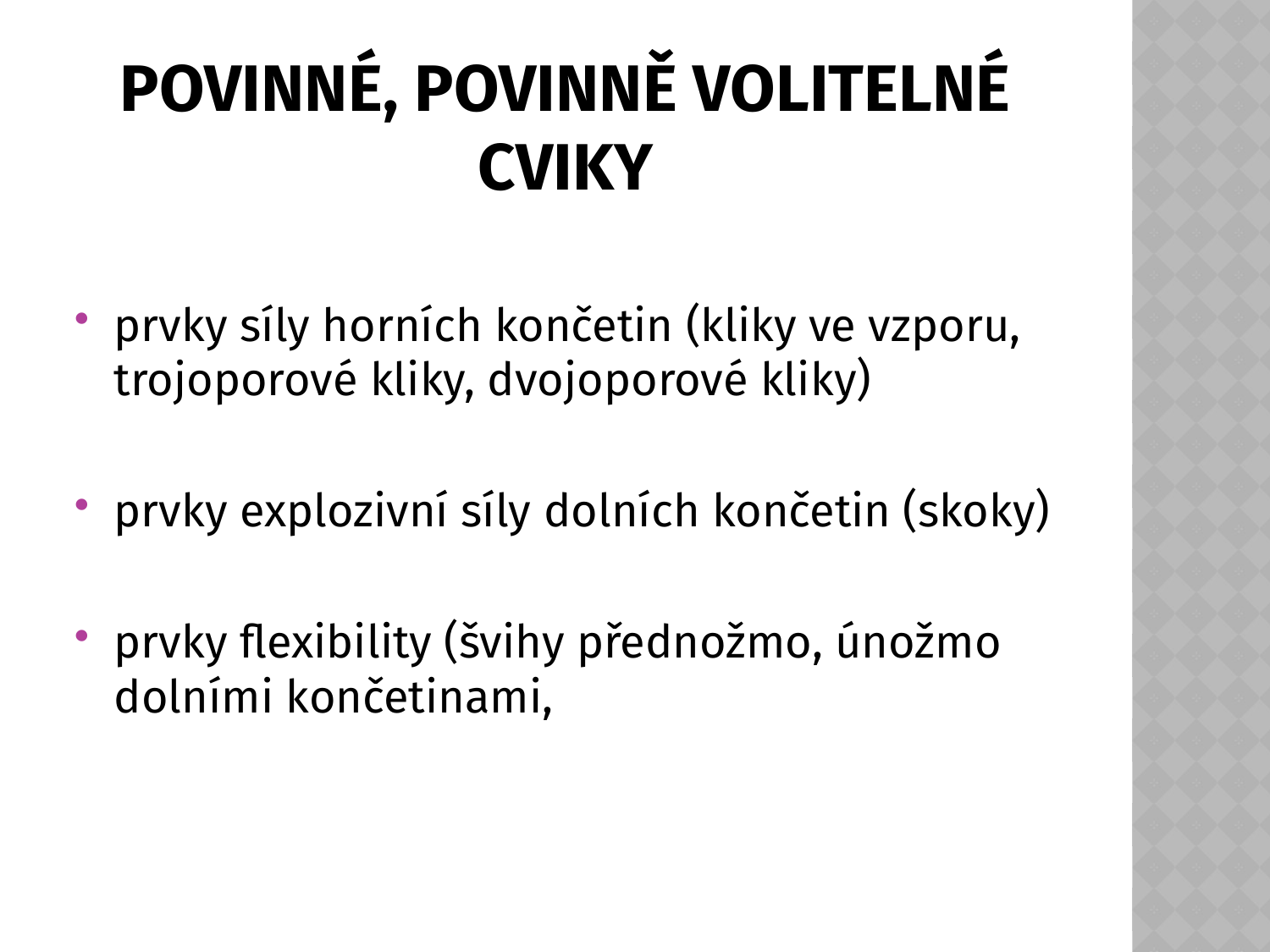

# Povinné, povinně volitelné cviky

prvky síly horních končetin (kliky ve vzporu, trojoporové kliky, dvojoporové kliky)

prvky explozivní síly dolních končetin (skoky)

prvky flexibility (švihy přednožmo, únožmo dolními končetinami,